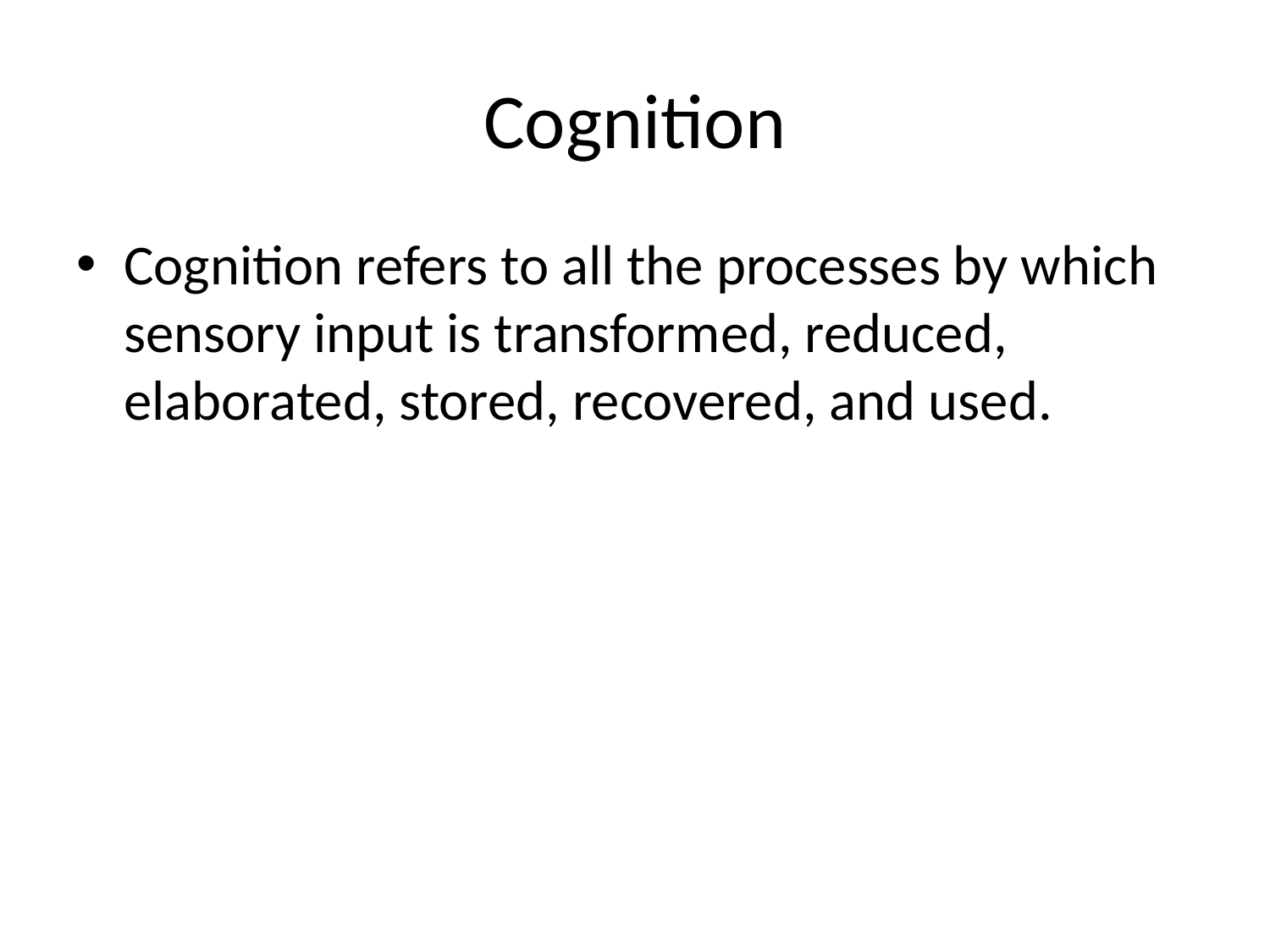

# Cognition
Cognition refers to all the processes by which sensory input is transformed, reduced, elaborated, stored, recovered, and used.